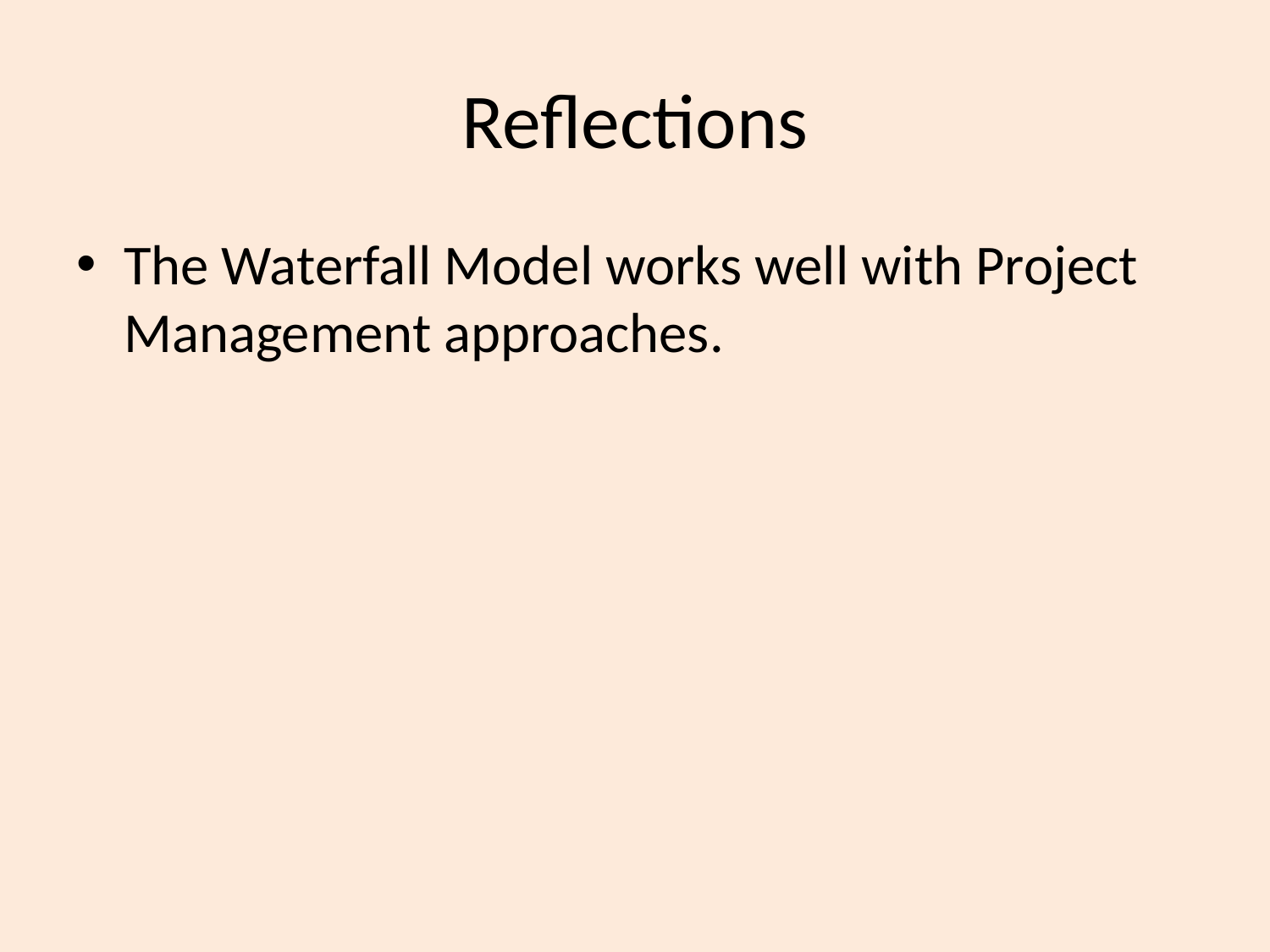

# Reflections
The Waterfall Model works well with Project Management approaches.